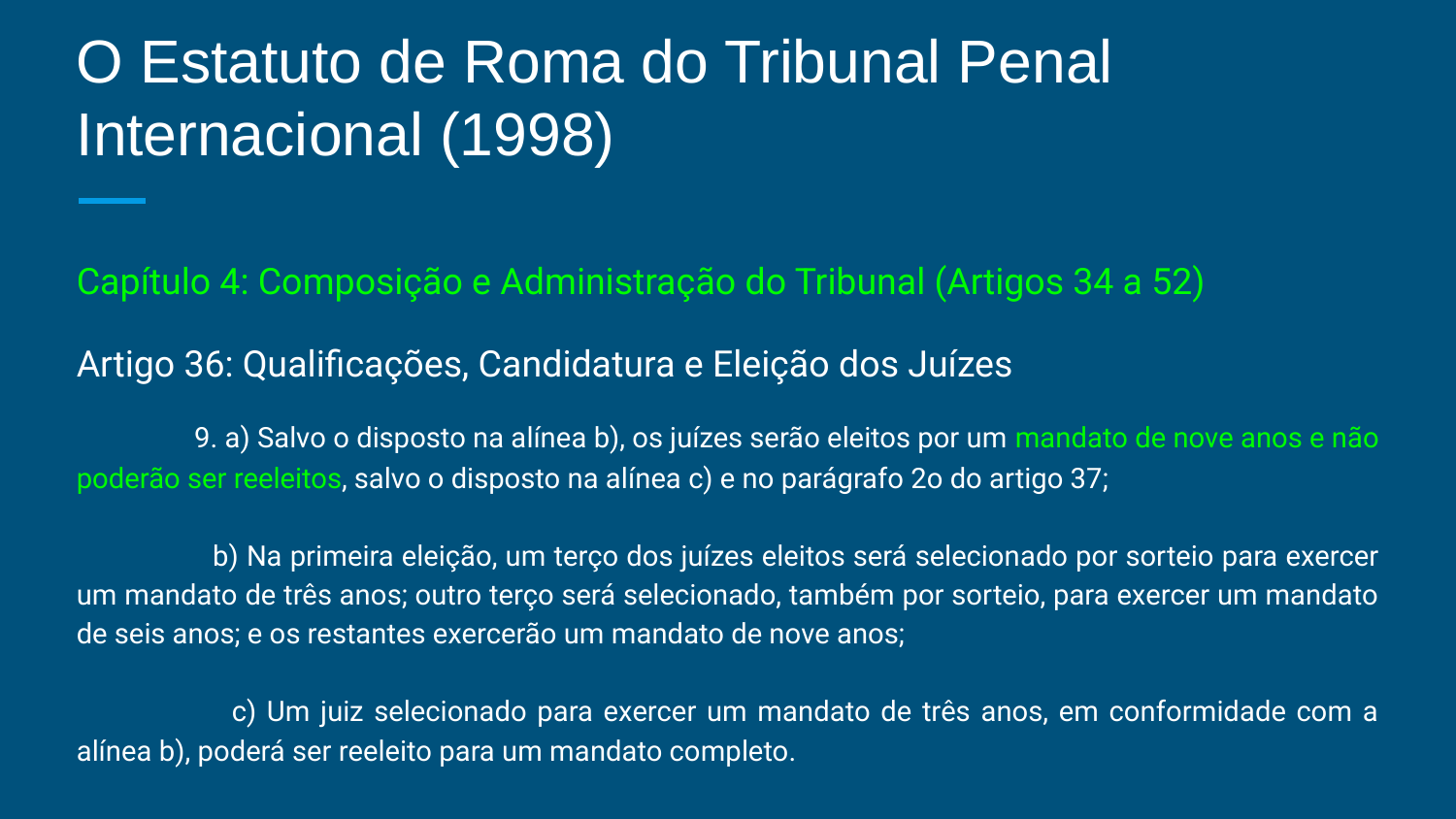

# O Estatuto de Roma do Tribunal Penal Internacional (1998)
Capítulo 4: Composição e Administração do Tribunal (Artigos 34 a 52)
Artigo 36: Qualificações, Candidatura e Eleição dos Juízes
     9. a) Salvo o disposto na alínea b), os juízes serão eleitos por um mandato de nove anos e não poderão ser reeleitos, salvo o disposto na alínea c) e no parágrafo 2o do artigo 37;

        b) Na primeira eleição, um terço dos juízes eleitos será selecionado por sorteio para exercer um mandato de três anos; outro terço será selecionado, também por sorteio, para exercer um mandato de seis anos; e os restantes exercerão um mandato de nove anos;

        c) Um juiz selecionado para exercer um mandato de três anos, em conformidade com a alínea b), poderá ser reeleito para um mandato completo.